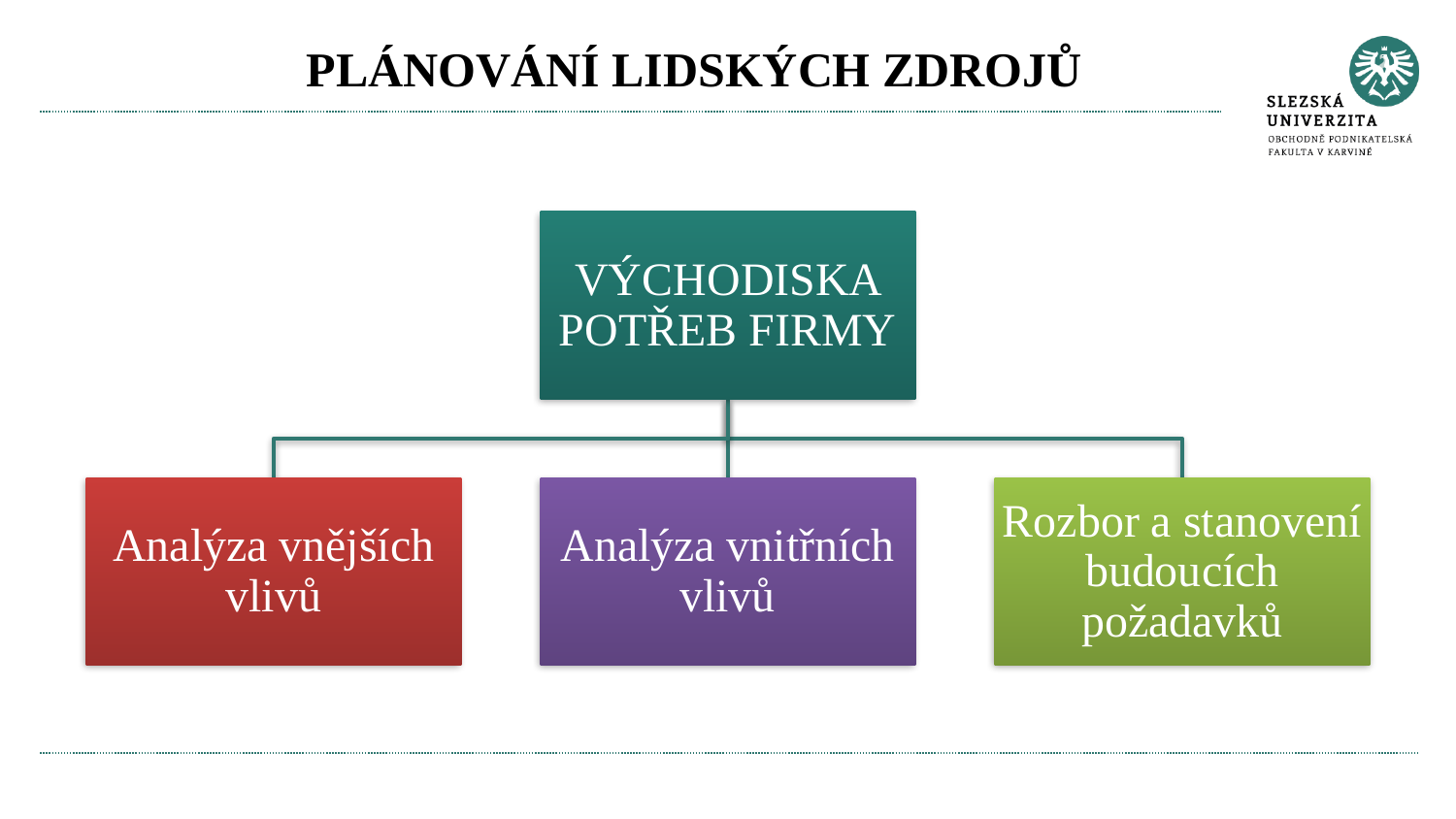

# PLÁNOVÁNÍ LIDSKÝCH ZDROJŮ
VÝCHODISKA POTŘEB FIRMY
Analýza vnějších vlivů
Analýza vnitřních vlivů
Rozbor a stanovení budoucích požadavků